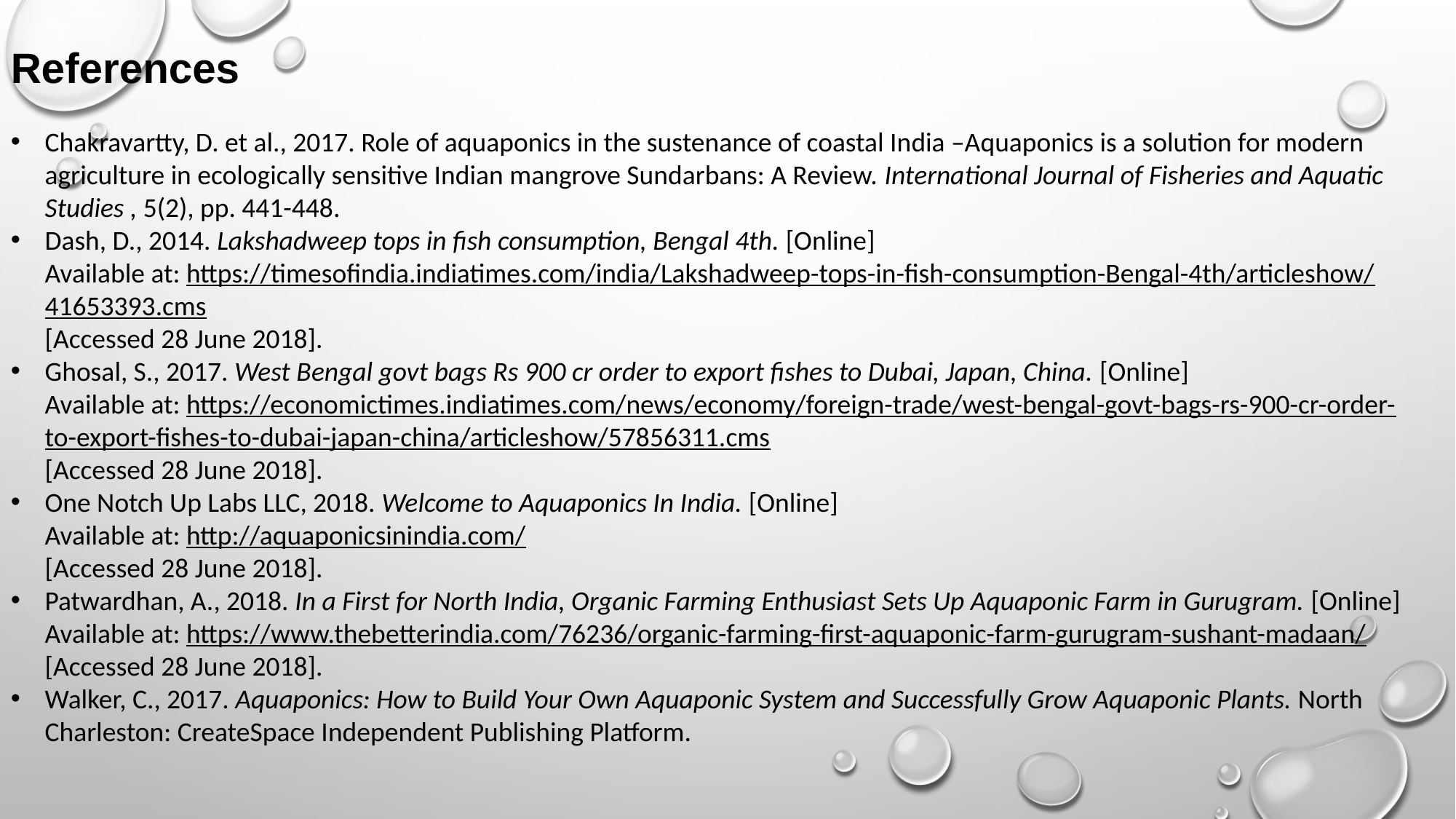

References

Chakravartty, D. et al., 2017. Role of aquaponics in the sustenance of coastal India –Aquaponics is a solution for modern agriculture in ecologically sensitive Indian mangrove Sundarbans: A Review. International Journal of Fisheries and Aquatic Studies , 5(2), pp. 441-448.
Dash, D., 2014. Lakshadweep tops in fish consumption, Bengal 4th. [Online]
Available at: https://timesofindia.indiatimes.com/india/Lakshadweep-tops-in-fish-consumption-Bengal-4th/articleshow/41653393.cms
[Accessed 28 June 2018].
Ghosal, S., 2017. West Bengal govt bags Rs 900 cr order to export fishes to Dubai, Japan, China. [Online]
Available at: https://economictimes.indiatimes.com/news/economy/foreign-trade/west-bengal-govt-bags-rs-900-cr-order-to-export-fishes-to-dubai-japan-china/articleshow/57856311.cms
[Accessed 28 June 2018].
One Notch Up Labs LLC, 2018. Welcome to Aquaponics In India. [Online]
Available at: http://aquaponicsinindia.com/
[Accessed 28 June 2018].
Patwardhan, A., 2018. In a First for North India, Organic Farming Enthusiast Sets Up Aquaponic Farm in Gurugram. [Online]
Available at: https://www.thebetterindia.com/76236/organic-farming-first-aquaponic-farm-gurugram-sushant-madaan/
[Accessed 28 June 2018].
Walker, C., 2017. Aquaponics: How to Build Your Own Aquaponic System and Successfully Grow Aquaponic Plants. North Charleston: CreateSpace Independent Publishing Platform.